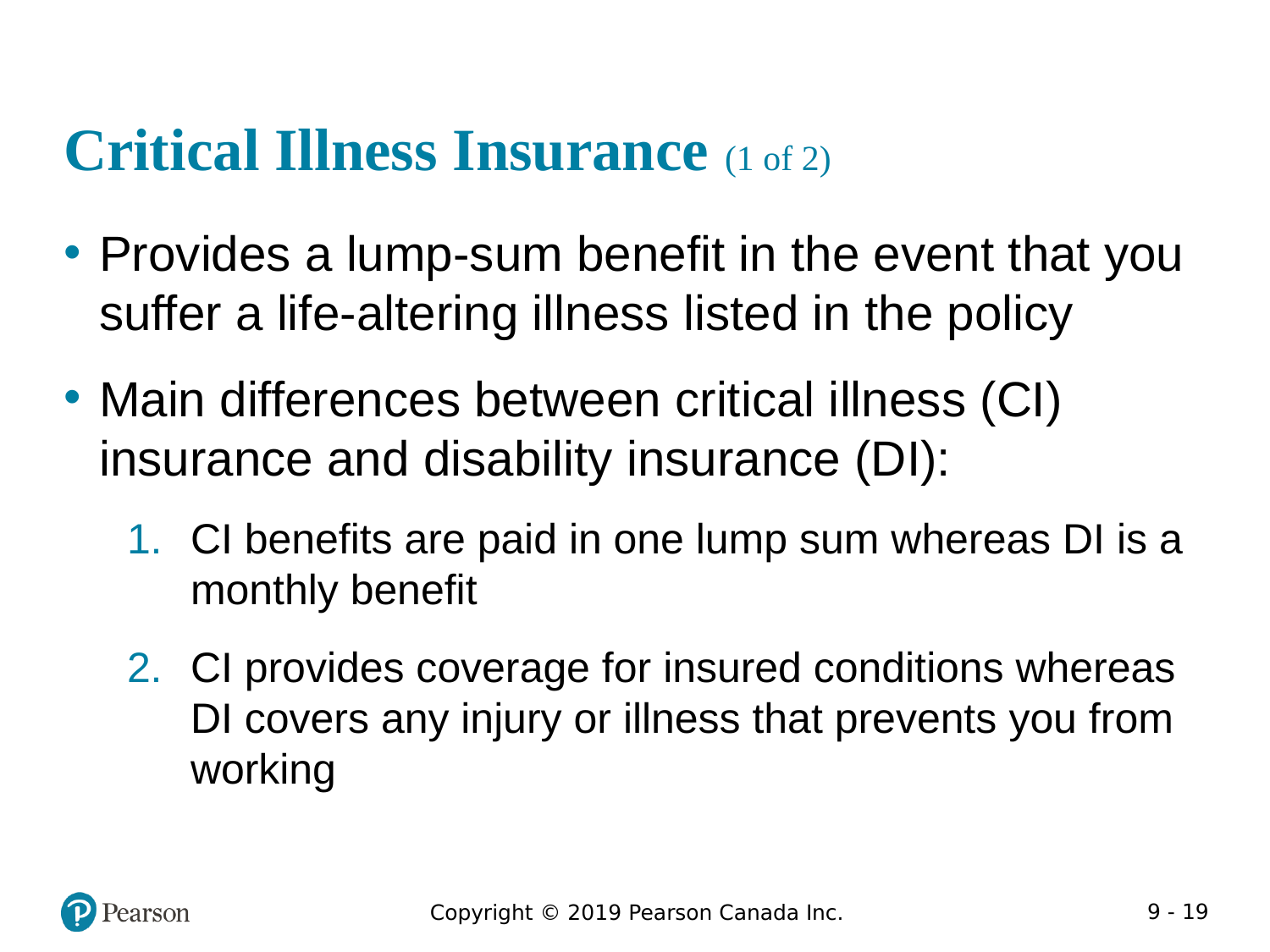

# Critical Illness Insurance (1 of 2)
Provides a lump-sum benefit in the event that you suffer a life-altering illness listed in the policy
Main differences between critical illness (CI) insurance and disability insurance (DI):
CI benefits are paid in one lump sum whereas DI is a monthly benefit
CI provides coverage for insured conditions whereas DI covers any injury or illness that prevents you from working